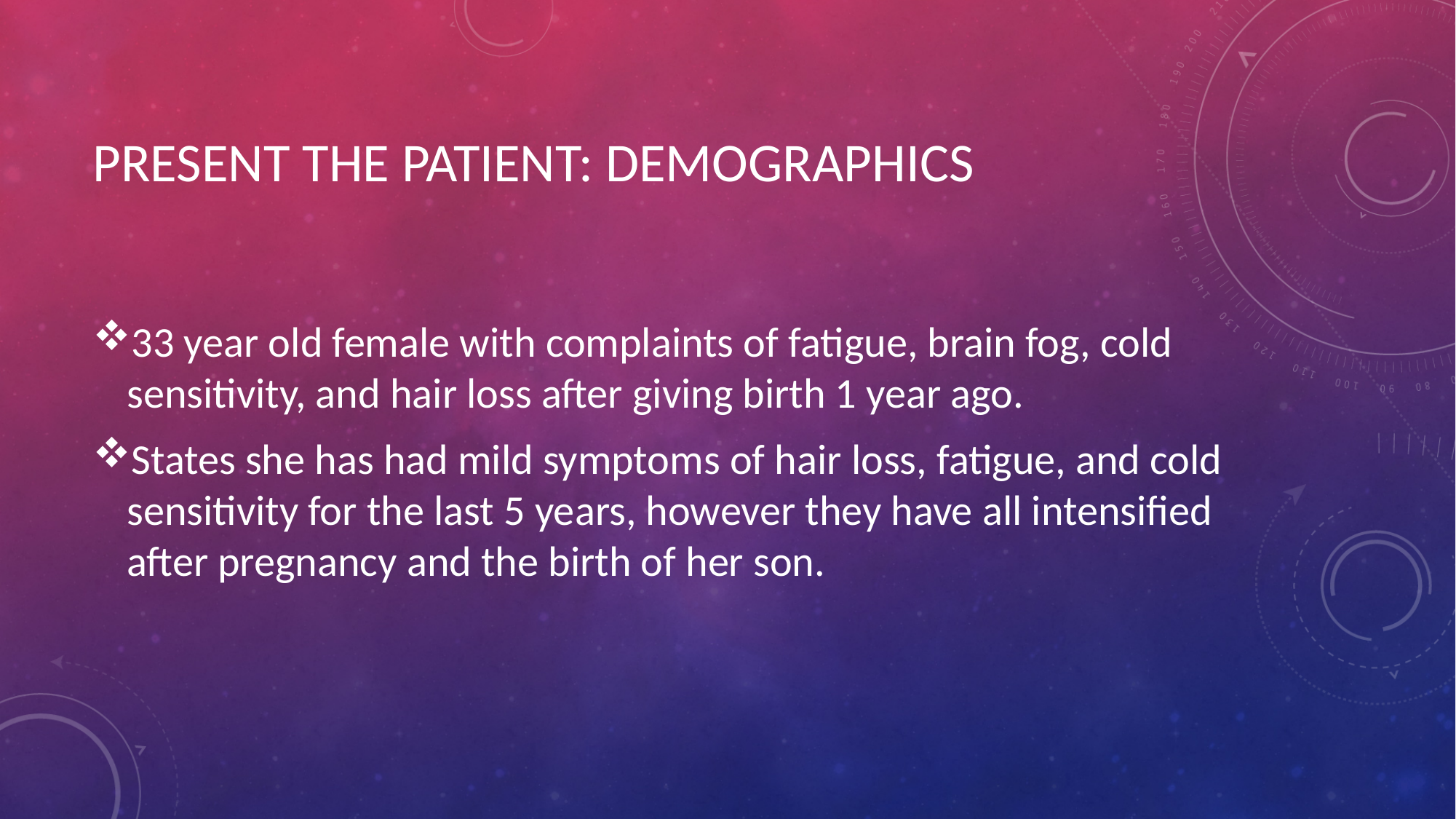

# Present the Patient: Demographics
33 year old female with complaints of fatigue, brain fog, cold sensitivity, and hair loss after giving birth 1 year ago.
States she has had mild symptoms of hair loss, fatigue, and cold sensitivity for the last 5 years, however they have all intensified after pregnancy and the birth of her son.